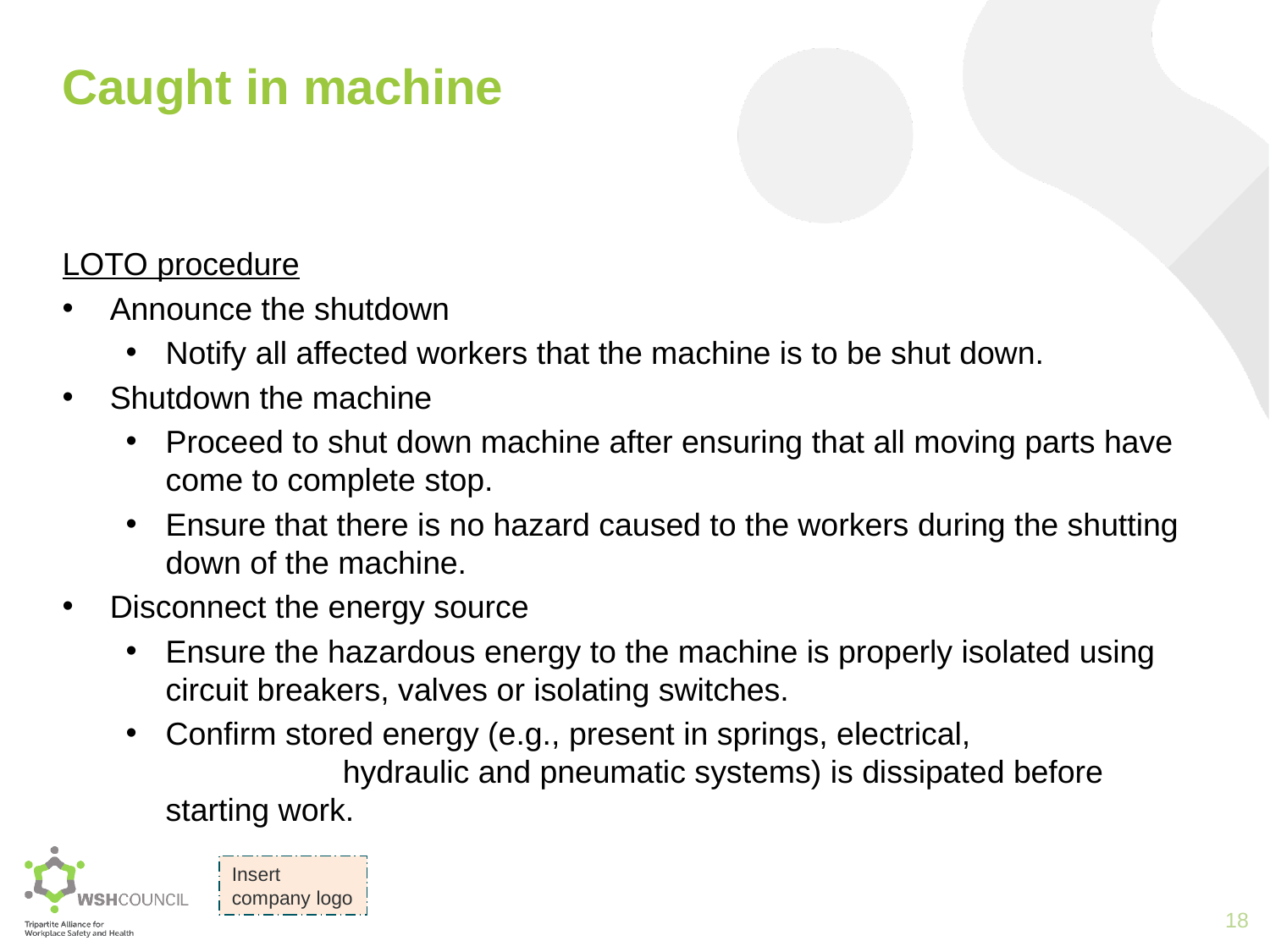

# Caught in machine
LOTO procedure
Announce the shutdown
Notify all affected workers that the machine is to be shut down.
Shutdown the machine
Proceed to shut down machine after ensuring that all moving parts have come to complete stop.
Ensure that there is no hazard caused to the workers during the shutting down of the machine.
Disconnect the energy source
Ensure the hazardous energy to the machine is properly isolated using circuit breakers, valves or isolating switches.
Confirm stored energy (e.g., present in springs, electrical,                                               hydraulic and pneumatic systems) is dissipated before starting work.

18